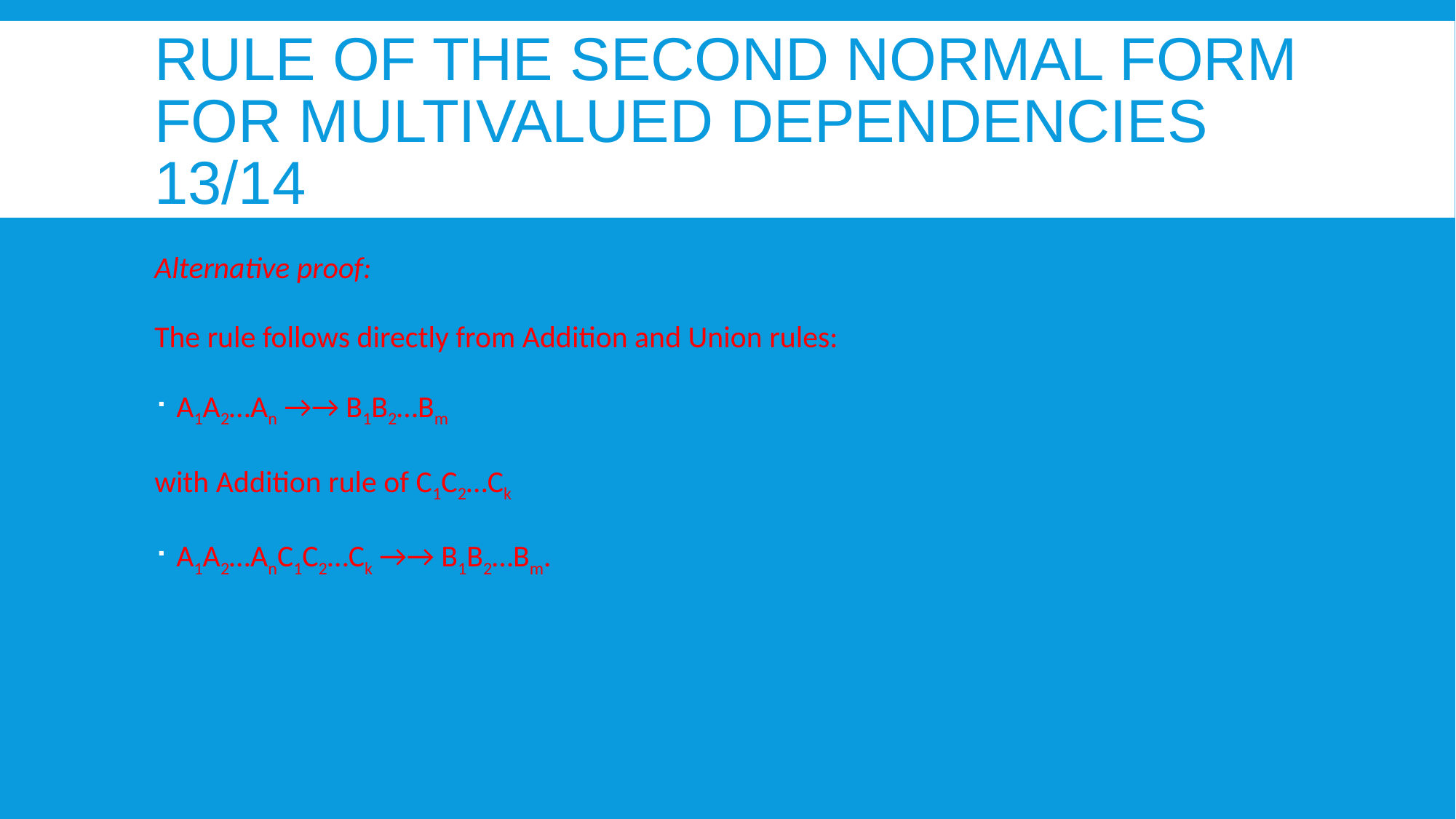

# Rule of the Second normal form for multivalued dependencies 13/14
Alternative proof:
The rule follows directly from Addition and Union rules:
A1A2…An →→ B1B2…Bm
with Addition rule of C1C2…Ck
A1A2…AnC1C2…Ck →→ B1B2…Bm.